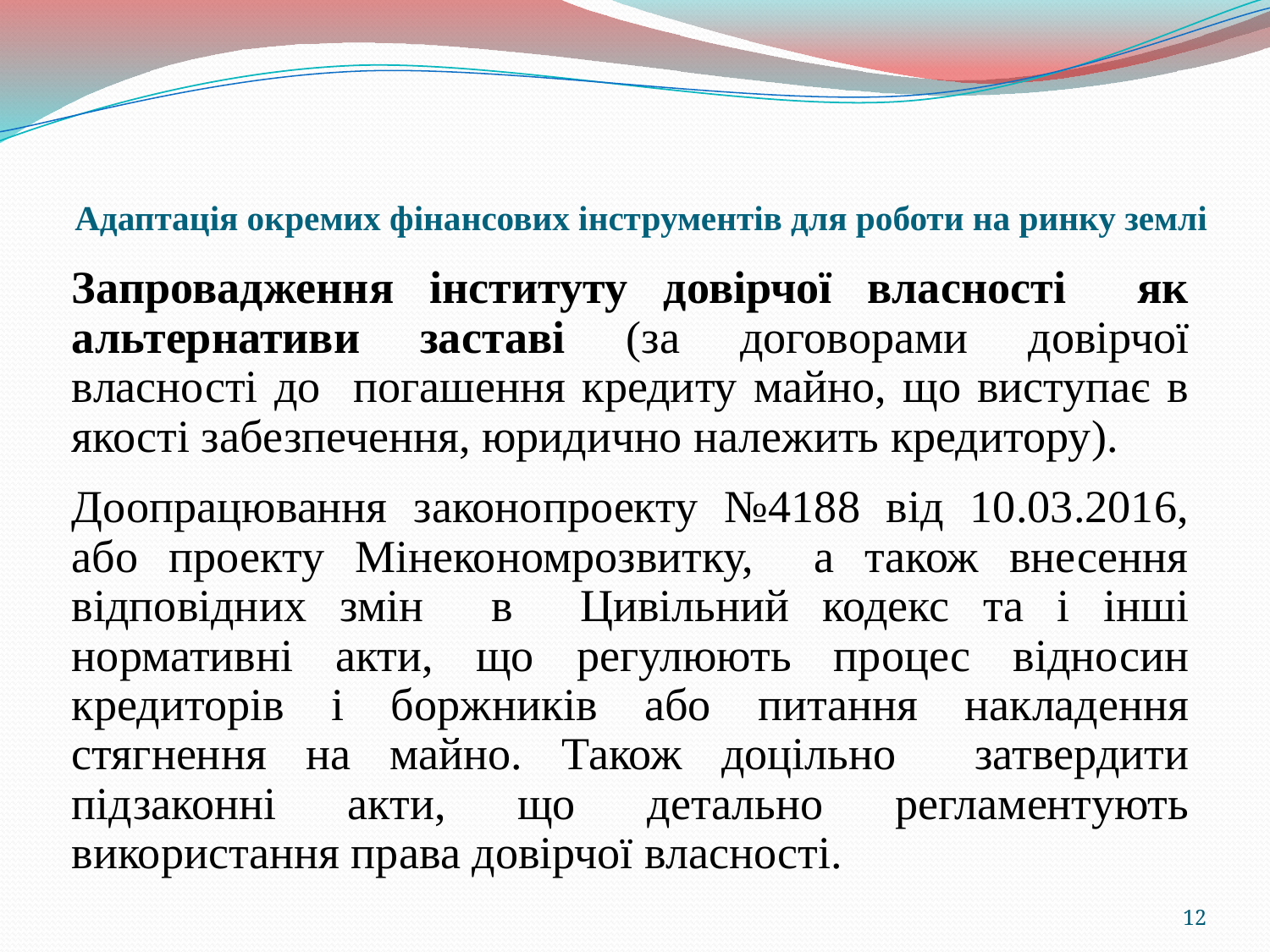

# Адаптація окремих фінансових інструментів для роботи на ринку землі
Запровадження інституту довірчої власності  як альтернативи заставі (за договорами довірчої власності до  погашення кредиту майно, що виступає в якості забезпечення, юридично належить кредитору).
Доопрацювання законопроекту №4188 від 10.03.2016, або проекту Мінекономрозвитку,  а також внесення відповідних змін  в  Цивільний кодекс та і інші нормативні акти, що регулюють процес відносин кредиторів і боржників або питання накладення стягнення на майно. Також доцільно  затвердити підзаконні акти, що детально регламентують використання права довірчої власності.

12